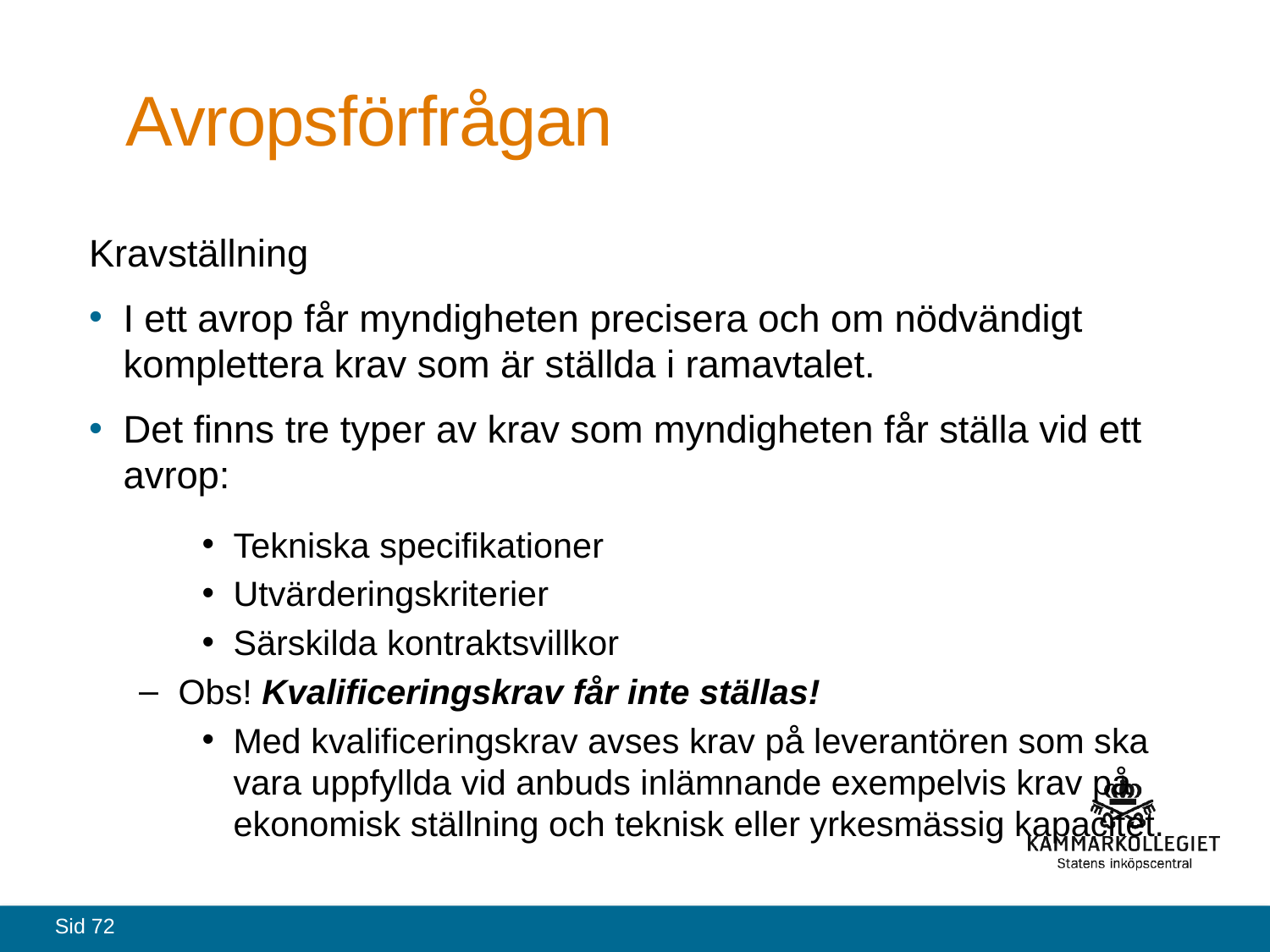

# Avropsförfrågan
Kravställning
I ett avrop får myndigheten precisera och om nödvändigt komplettera krav som är ställda i ramavtalet.
Det finns tre typer av krav som myndigheten får ställa vid ett avrop:
Tekniska specifikationer
Utvärderingskriterier
Särskilda kontraktsvillkor
Obs! Kvalificeringskrav får inte ställas!
Med kvalificeringskrav avses krav på leverantören som ska vara uppfyllda vid anbuds inlämnande exempelvis krav på ekonomisk ställning och teknisk eller yrkesmässig kapacitet.